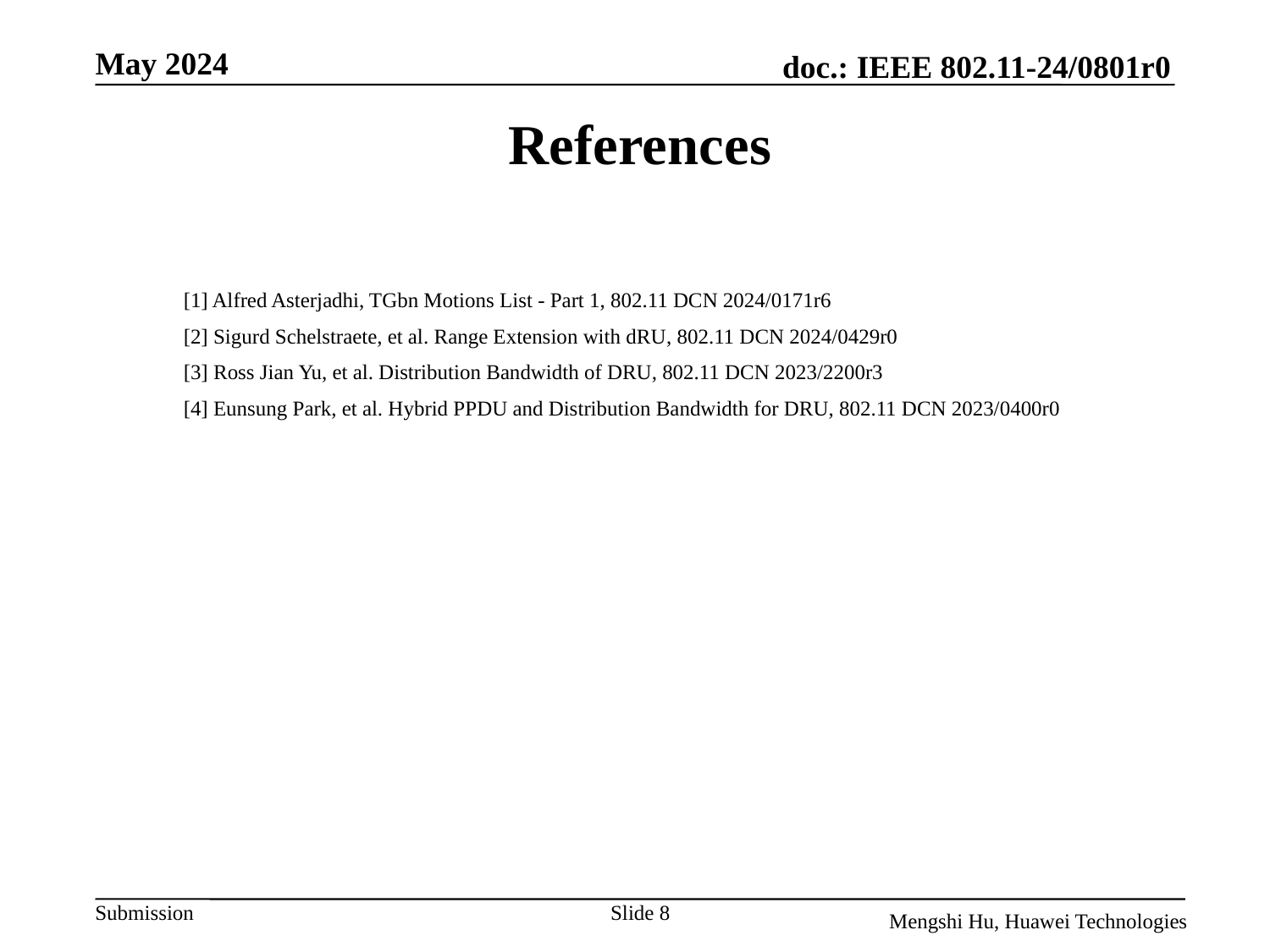

References
[1] Alfred Asterjadhi, TGbn Motions List - Part 1, 802.11 DCN 2024/0171r6
[2] Sigurd Schelstraete, et al. Range Extension with dRU, 802.11 DCN 2024/0429r0
[3] Ross Jian Yu, et al. Distribution Bandwidth of DRU, 802.11 DCN 2023/2200r3
[4] Eunsung Park, et al. Hybrid PPDU and Distribution Bandwidth for DRU, 802.11 DCN 2023/0400r0

Slide 8